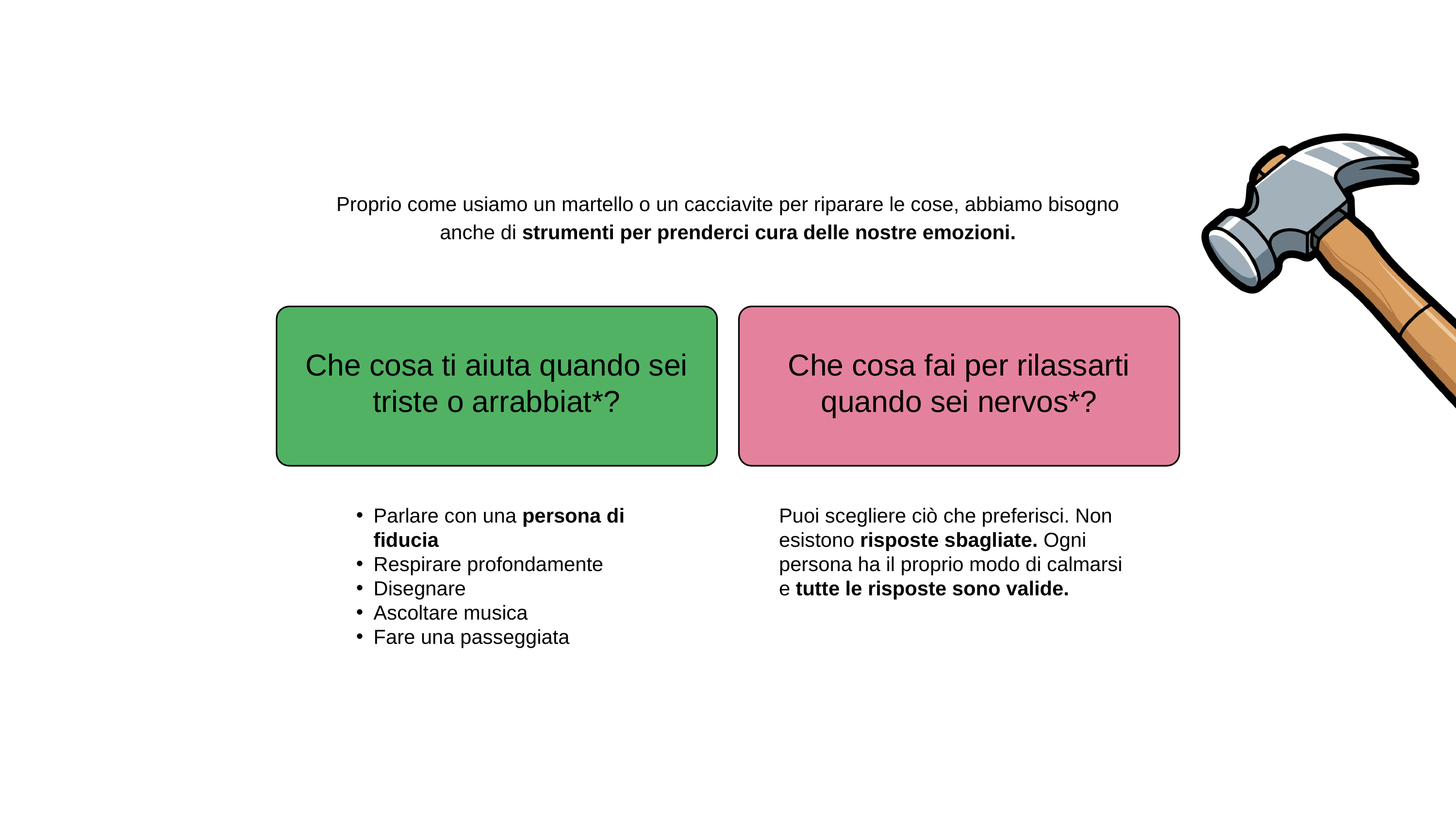

Proprio come usiamo un martello o un cacciavite per riparare le cose, abbiamo bisogno anche di strumenti per prenderci cura delle nostre emozioni.

Che cosa ti aiuta quando sei triste o arrabbiat*?

Che cosa fai per rilassarti quando sei nervos*?
Parlare con una persona di fiducia
Respirare profondamente
Disegnare
Ascoltare musica
Fare una passeggiata
Puoi scegliere ciò che preferisci. Non esistono risposte sbagliate. Ogni persona ha il proprio modo di calmarsi e tutte le risposte sono valide.